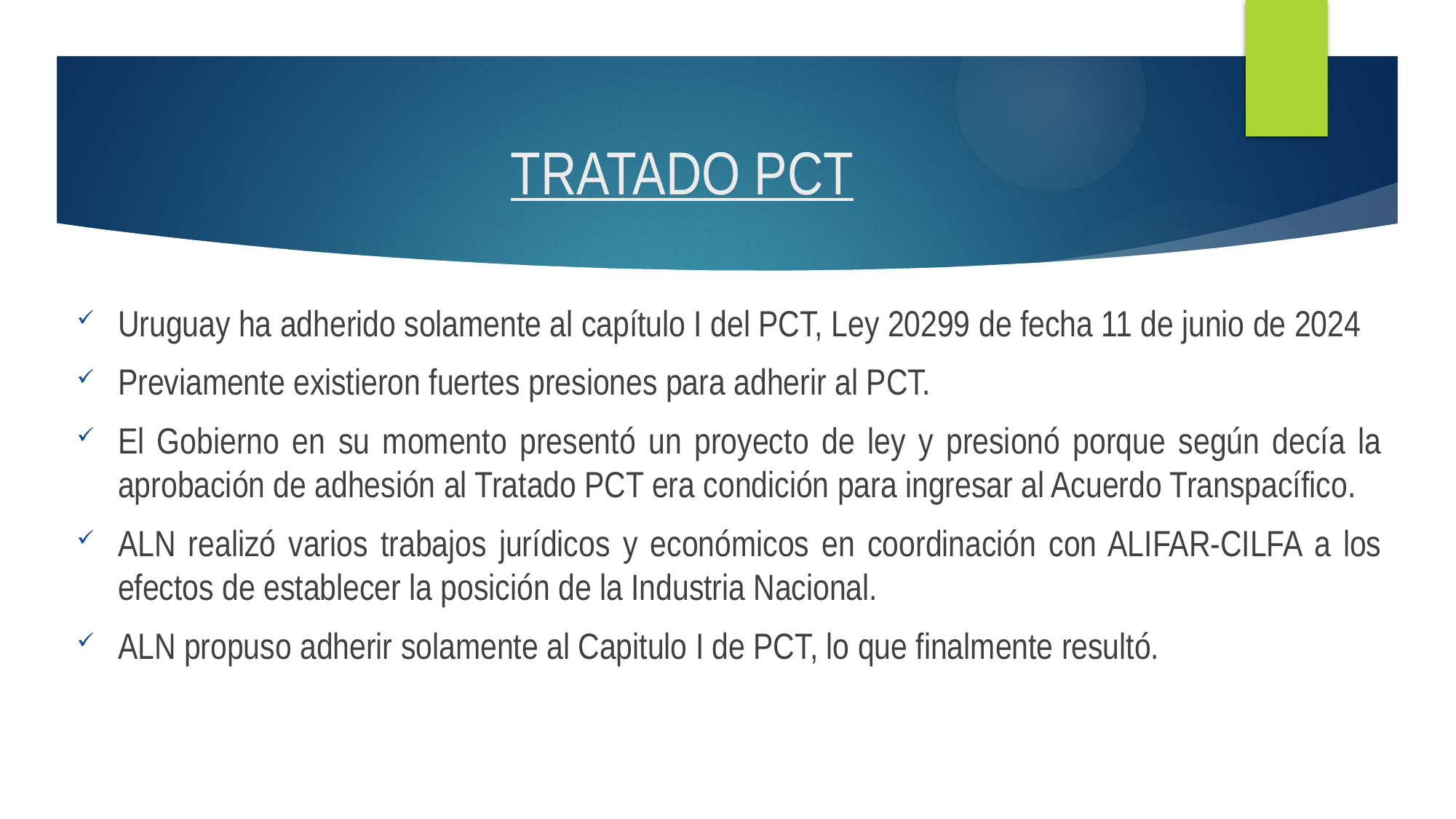

# TRATADO PCT
Uruguay ha adherido solamente al capítulo I del PCT, Ley 20299 de fecha 11 de junio de 2024
Previamente existieron fuertes presiones para adherir al PCT.
El Gobierno en su momento presentó un proyecto de ley y presionó porque según decía la aprobación de adhesión al Tratado PCT era condición para ingresar al Acuerdo Transpacífico.
ALN realizó varios trabajos jurídicos y económicos en coordinación con ALIFAR-CILFA a los efectos de establecer la posición de la Industria Nacional.
ALN propuso adherir solamente al Capitulo I de PCT, lo que finalmente resultó.